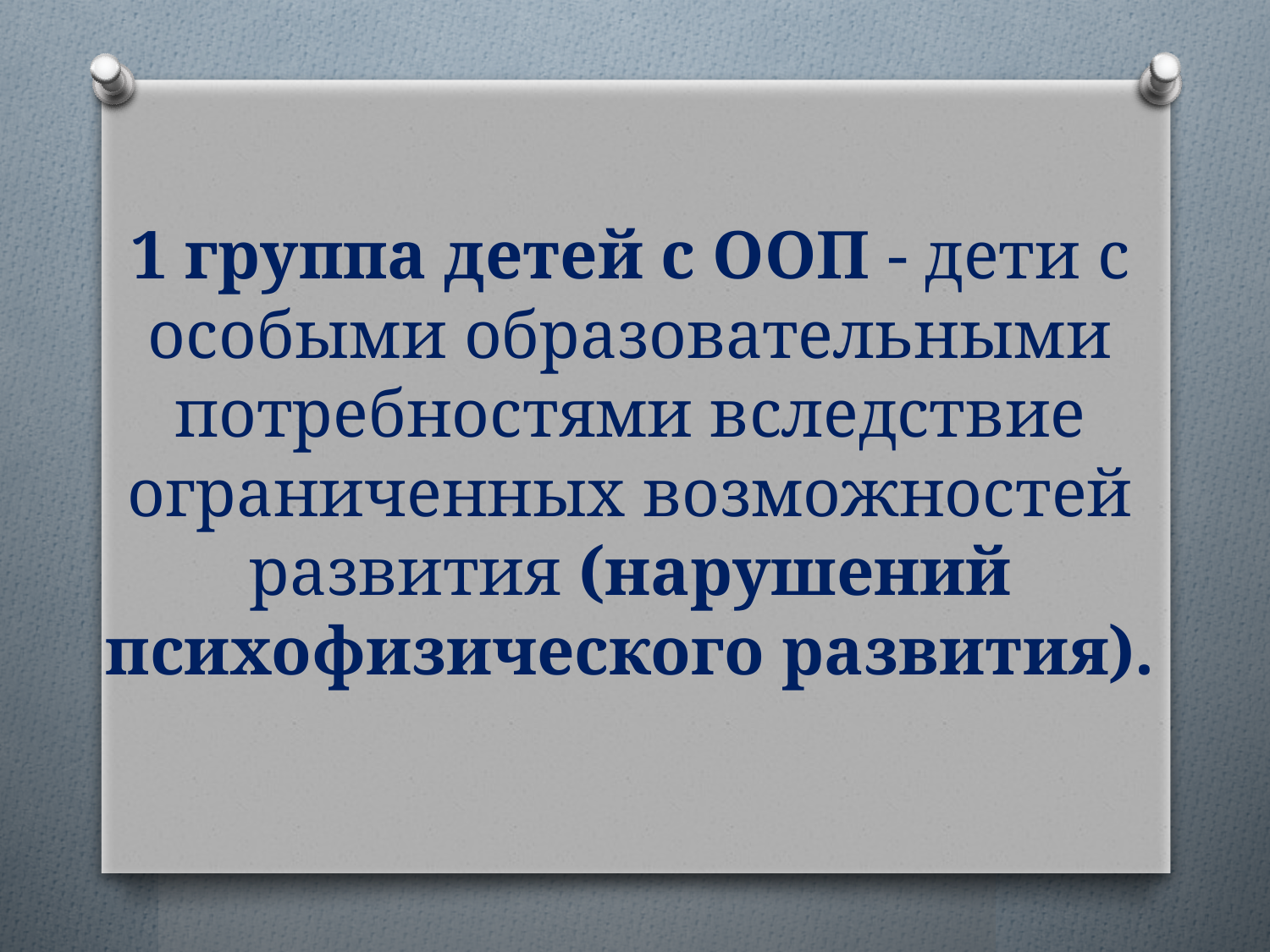

# 1 группа детей с ООП - дети с особыми образовательными потребностями вследствие ограниченных возможностей развития (нарушений психофизического развития).